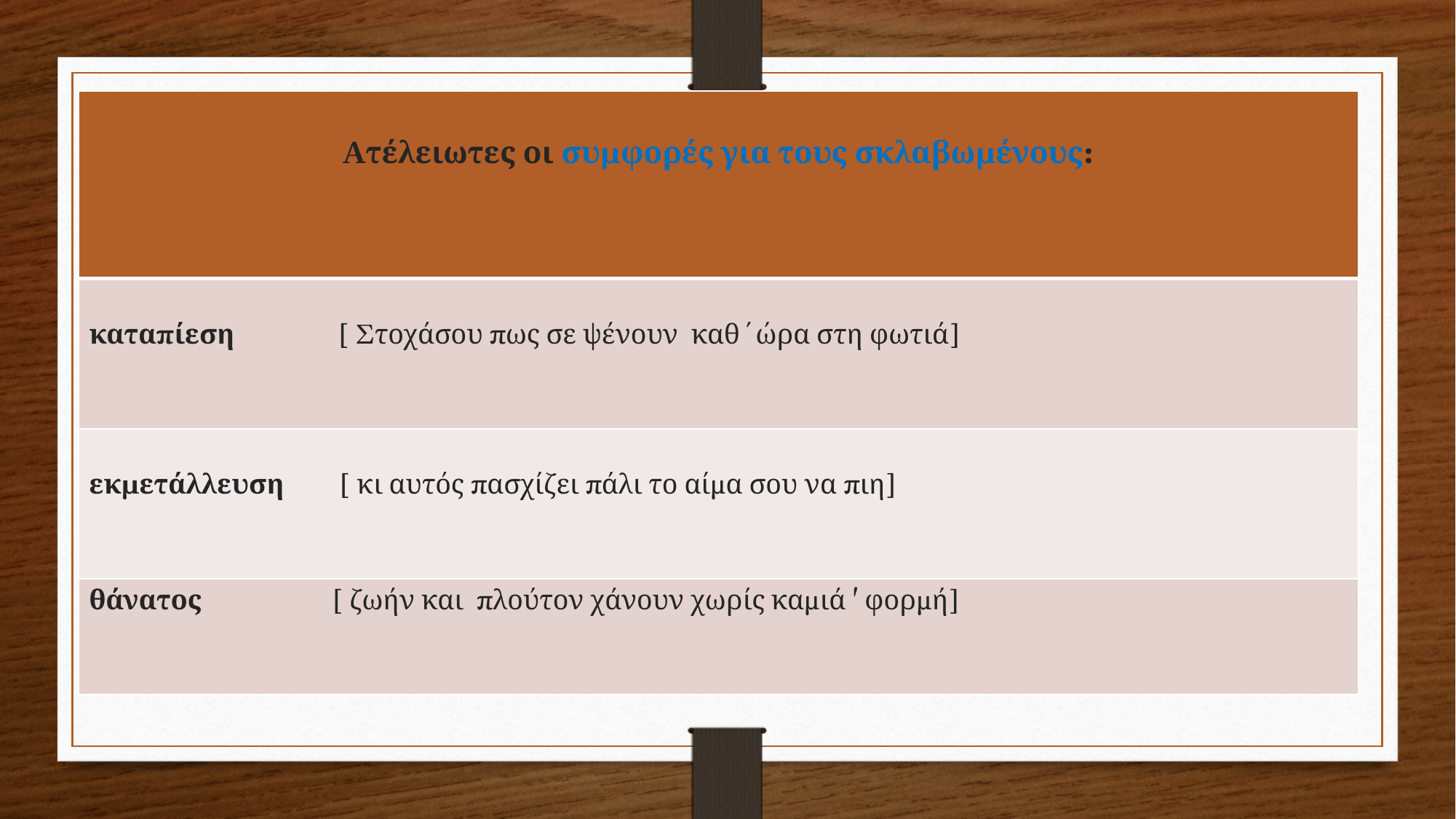

| Ατέλειωτες οι συμφορές για τους σκλαβωμένους: |
| --- |
| καταπίεση  [ Στοχάσου πως σε ψένουν  καθ΄ώρα στη φωτιά] |
| εκμετάλλευση  [ κι αυτός πασχίζει πάλι το αίμα σου να πιη] |
| θάνατος  [ ζωήν και  πλούτον χάνουν χωρίς καμιά ' φορμή] |